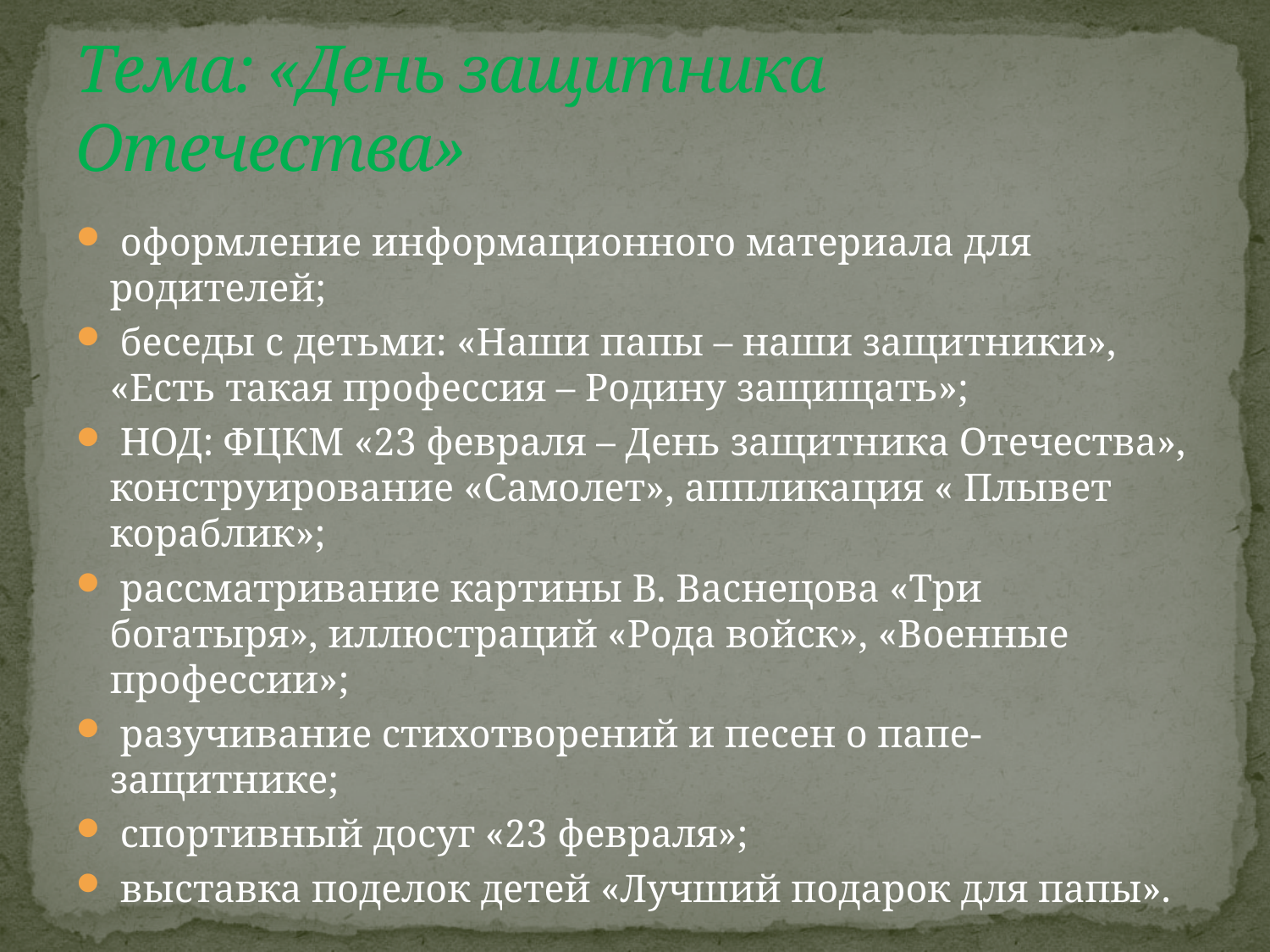

# Тема: «День защитника Отечества»
 оформление информационного материала для родителей;
 беседы с детьми: «Наши папы – наши защитники», «Есть такая профессия – Родину защищать»;
 НОД: ФЦКМ «23 февраля – День защитника Отечества», конструирование «Самолет», аппликация « Плывет кораблик»;
 рассматривание картины В. Васнецова «Три богатыря», иллюстраций «Рода войск», «Военные профессии»;
 разучивание стихотворений и песен о папе-защитнике;
 спортивный досуг «23 февраля»;
 выставка поделок детей «Лучший подарок для папы».